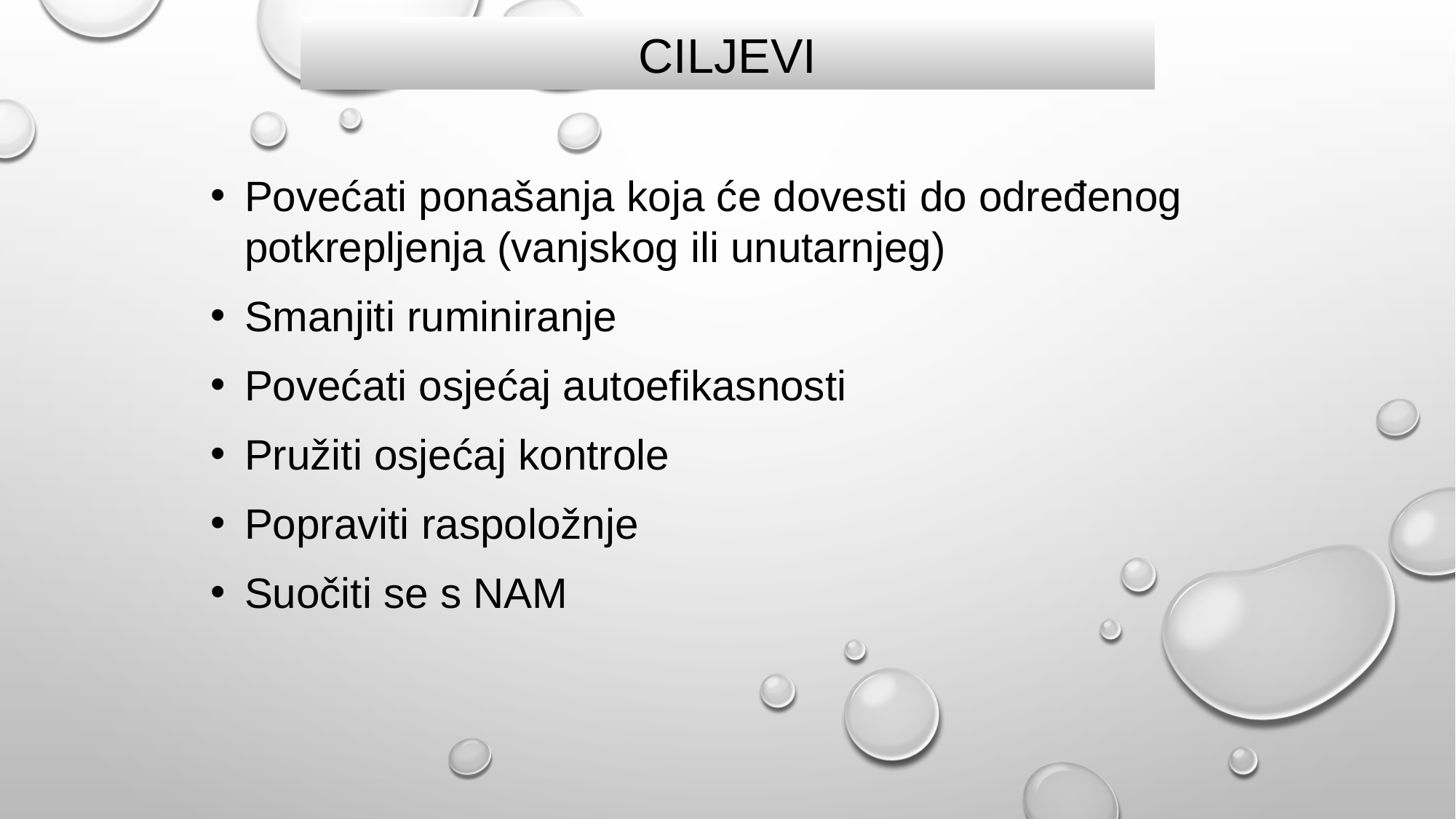

# CILJEVI
Povećati ponašanja koja će dovesti do određenog potkrepljenja (vanjskog ili unutarnjeg)
Smanjiti ruminiranje
Povećati osjećaj autoefikasnosti
Pružiti osjećaj kontrole
Popraviti raspoložnje
Suočiti se s NAM